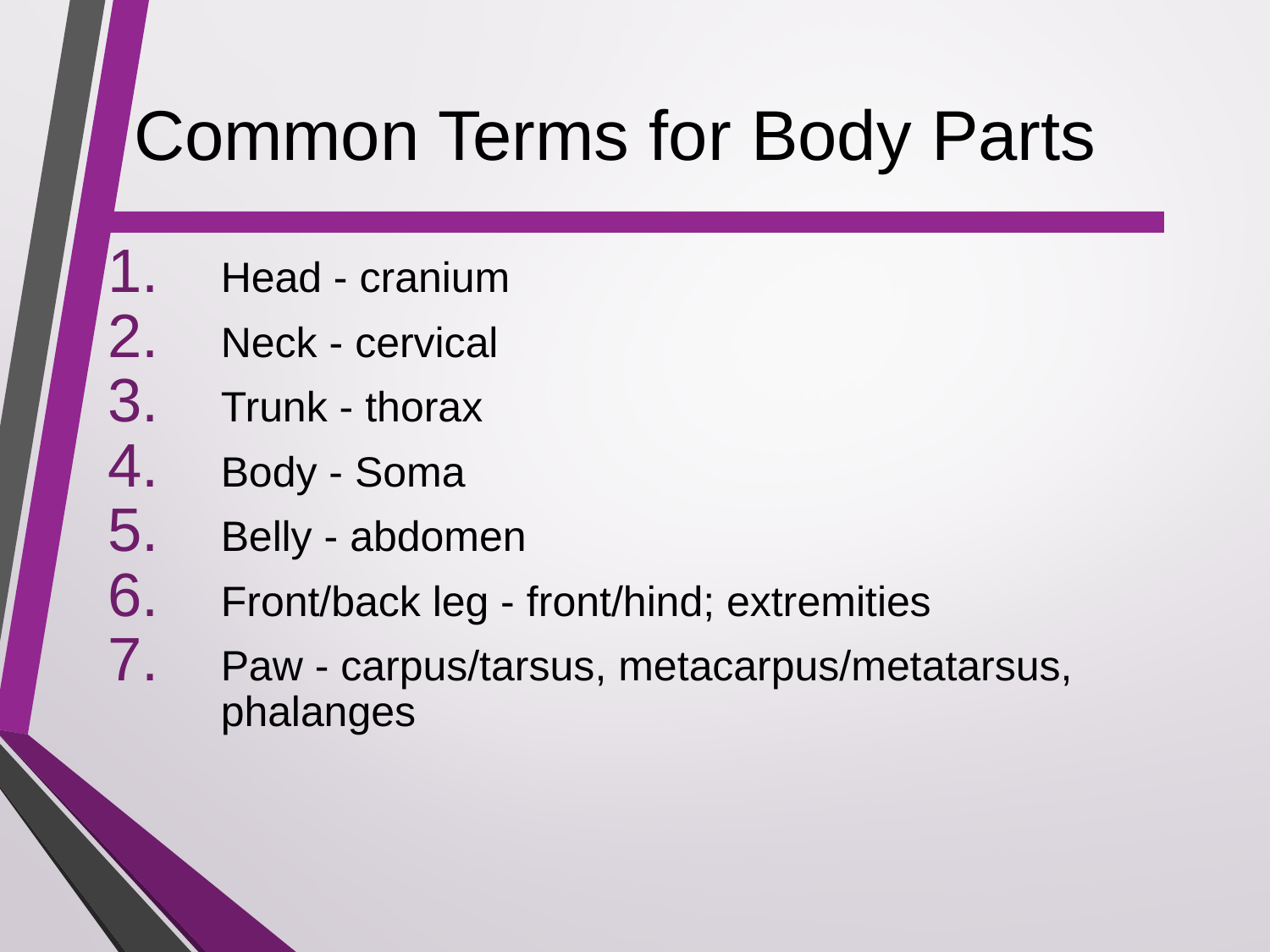

# Common Terms for Body Parts

Head - cranium
Neck - cervical
Trunk - thorax
Body - Soma
Belly - abdomen
Front/back leg - front/hind; extremities
Paw - carpus/tarsus, metacarpus/metatarsus, phalanges